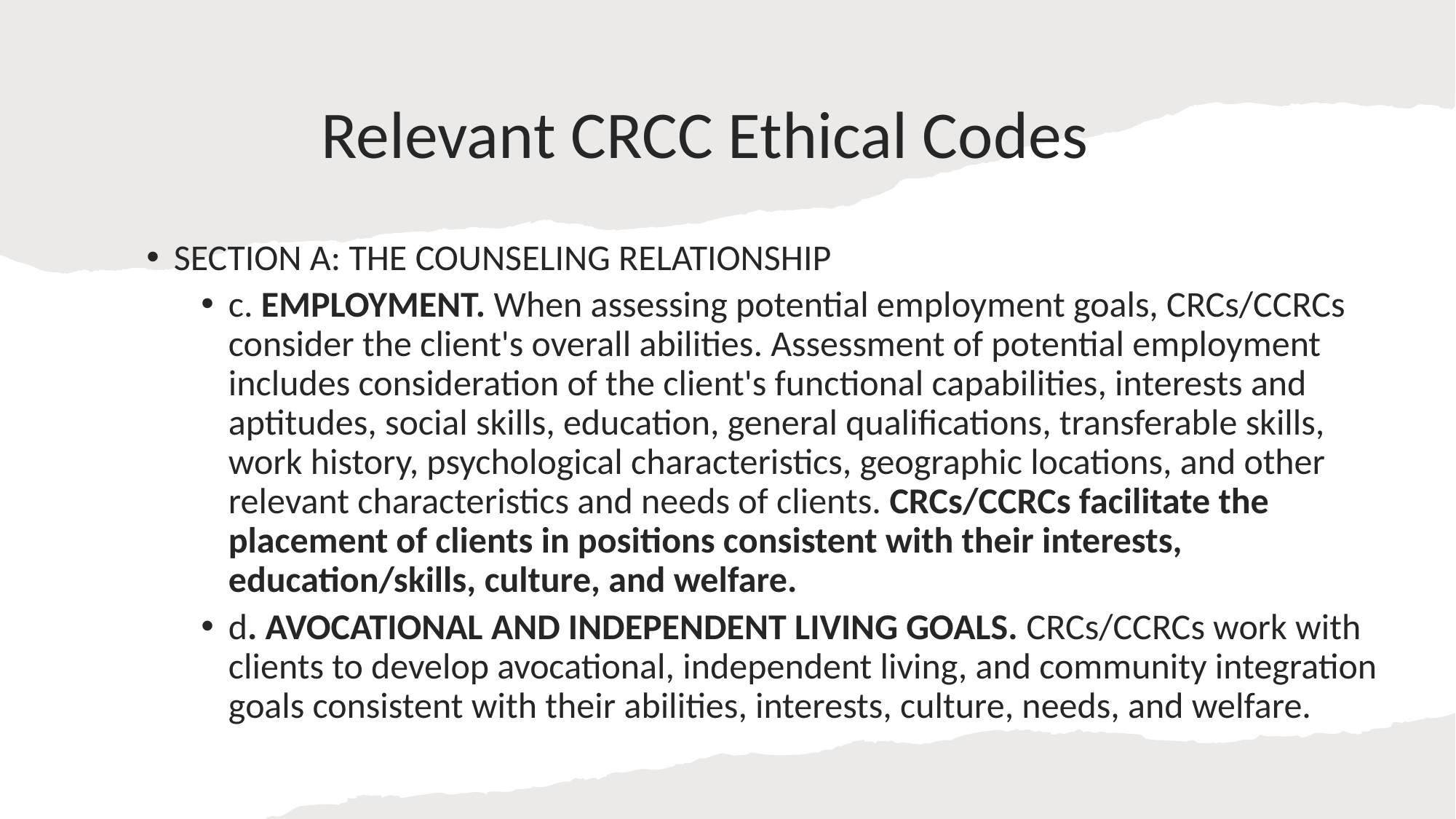

# Relevant CRCC Ethical Codes
SECTION A: THE COUNSELING RELATIONSHIP
c. EMPLOYMENT. When assessing potential employment goals, CRCs/CCRCs consider the client's overall abilities. Assessment of potential employment includes consideration of the client's functional capabilities, interests and aptitudes, social skills, education, general qualifications, transferable skills, work history, psychological characteristics, geographic locations, and other relevant characteristics and needs of clients. CRCs/CCRCs facilitate the placement of clients in positions consistent with their interests, education/skills, culture, and welfare.
d. AVOCATIONAL AND INDEPENDENT LIVING GOALS. CRCs/CCRCs work with clients to develop avocational, independent living, and community integration goals consistent with their abilities, interests, culture, needs, and welfare.